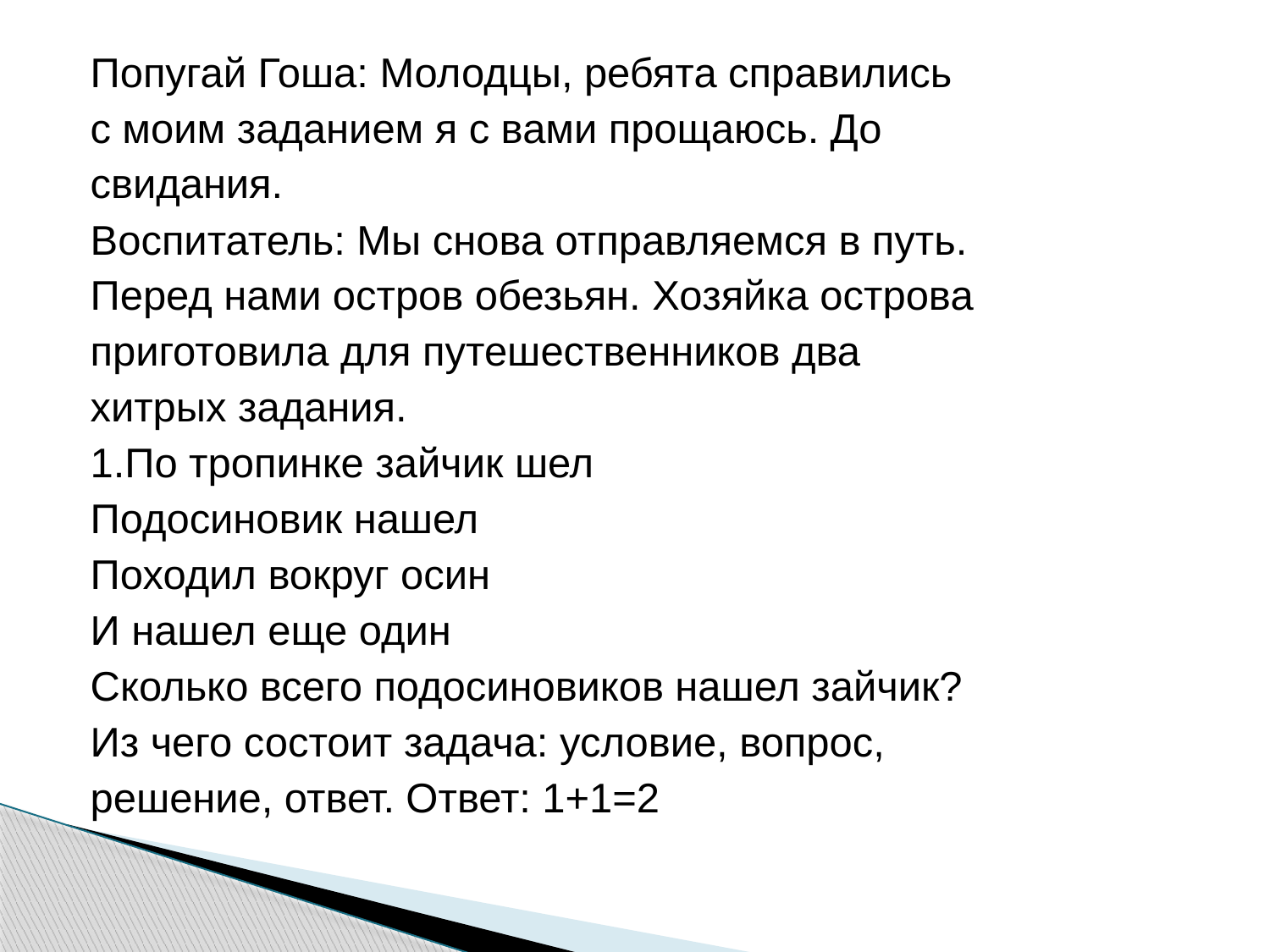

Попугай Гоша: Молодцы, ребята справились
с моим заданием я с вами прощаюсь. До
свидания.
Воспитатель: Мы снова отправляемся в путь.
Перед нами остров обезьян. Хозяйка острова
приготовила для путешественников два
хитрых задания.
1.По тропинке зайчик шел
Подосиновик нашел
Походил вокруг осин
И нашел еще один
Сколько всего подосиновиков нашел зайчик?
Из чего состоит задача: условие, вопрос,
решение, ответ. Ответ: 1+1=2